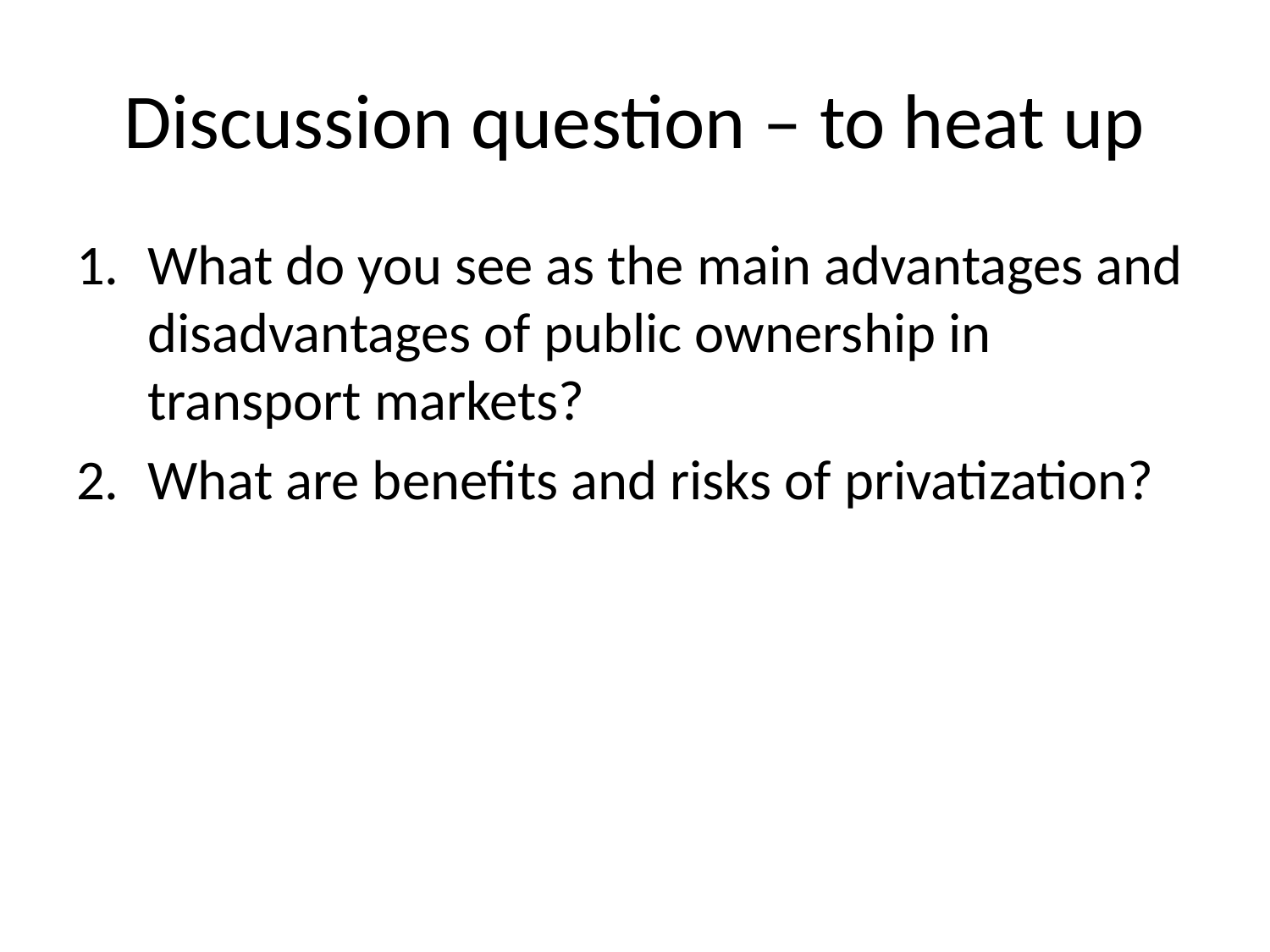

# Discussion question – to heat up
What do you see as the main advantages and disadvantages of public ownership in transport markets?
What are benefits and risks of privatization?